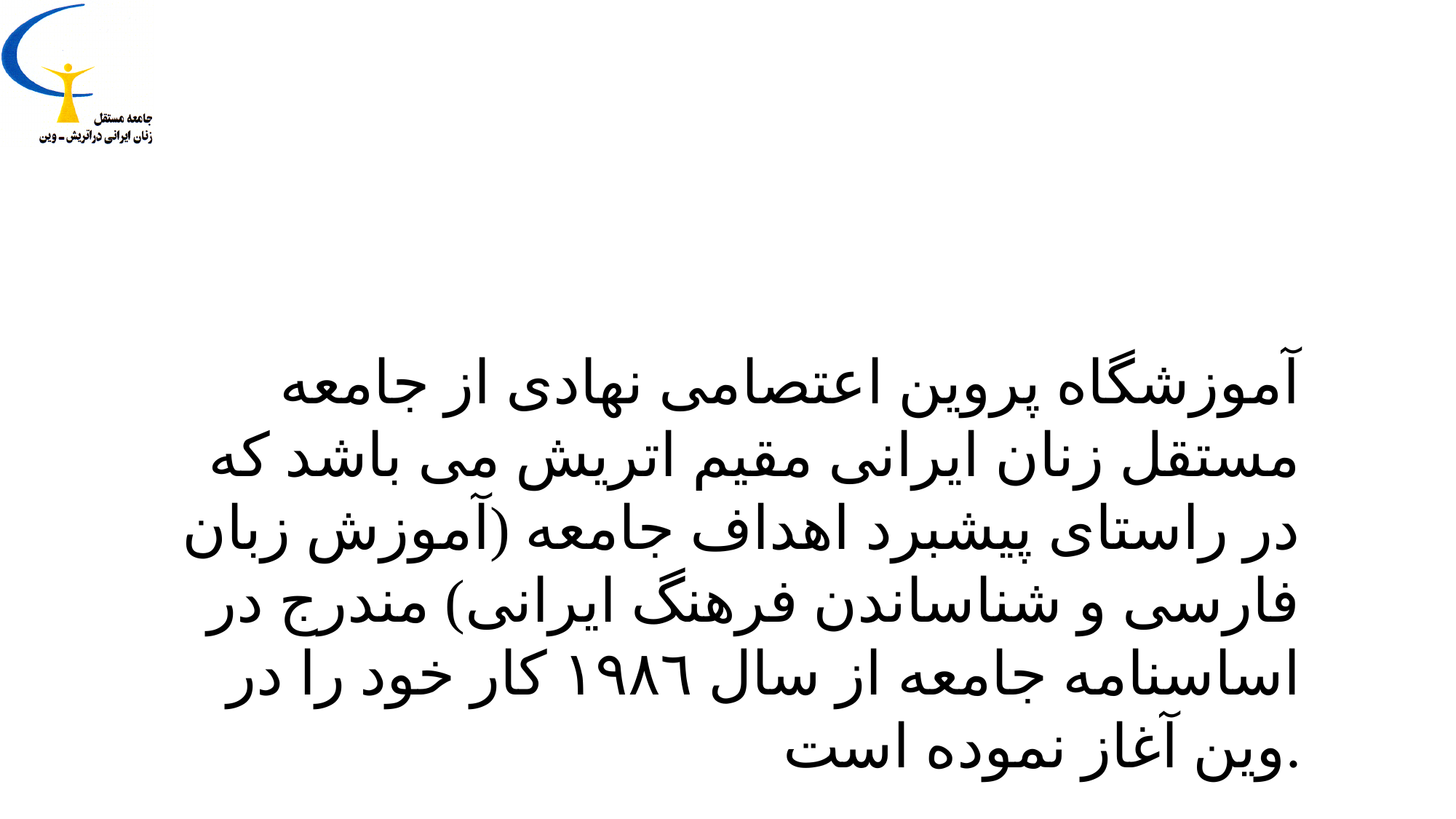

آموزشگاه پروین اعتصامی نهادی از جامعه مستقل زنان ایرانی مقیم اتریش می باشد که در راستای پیشبرد اهداف جامعه (آموزش زبان فارسی و شناساندن فرهنگ ایرانی) مندرج در اساسنامه جامعه از سال ١٩٨٦ کار خود را در وین آغاز نموده است.